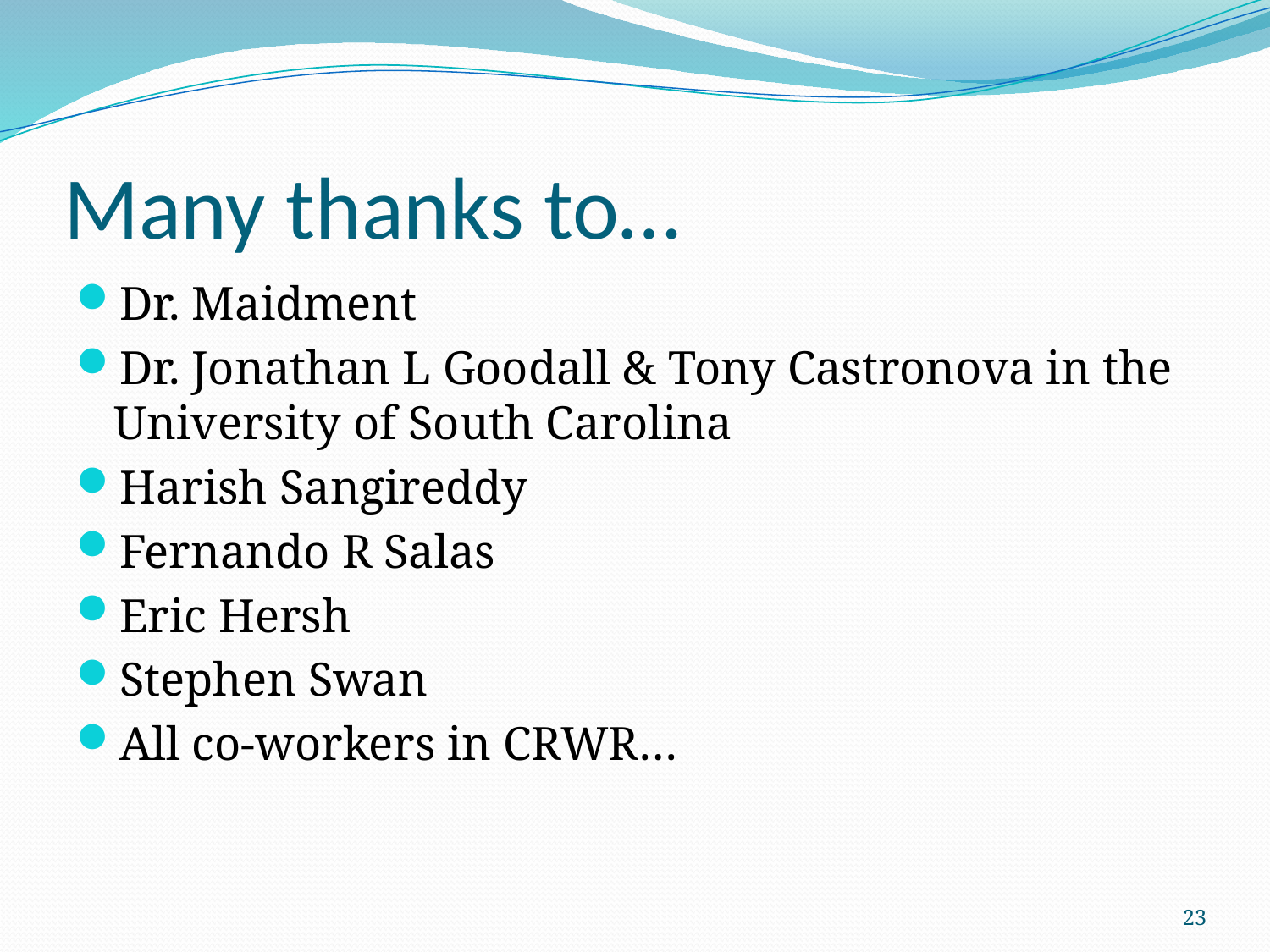

# Many thanks to…
Dr. Maidment
Dr. Jonathan L Goodall & Tony Castronova in the University of South Carolina
Harish Sangireddy
Fernando R Salas
Eric Hersh
Stephen Swan
All co-workers in CRWR…
23